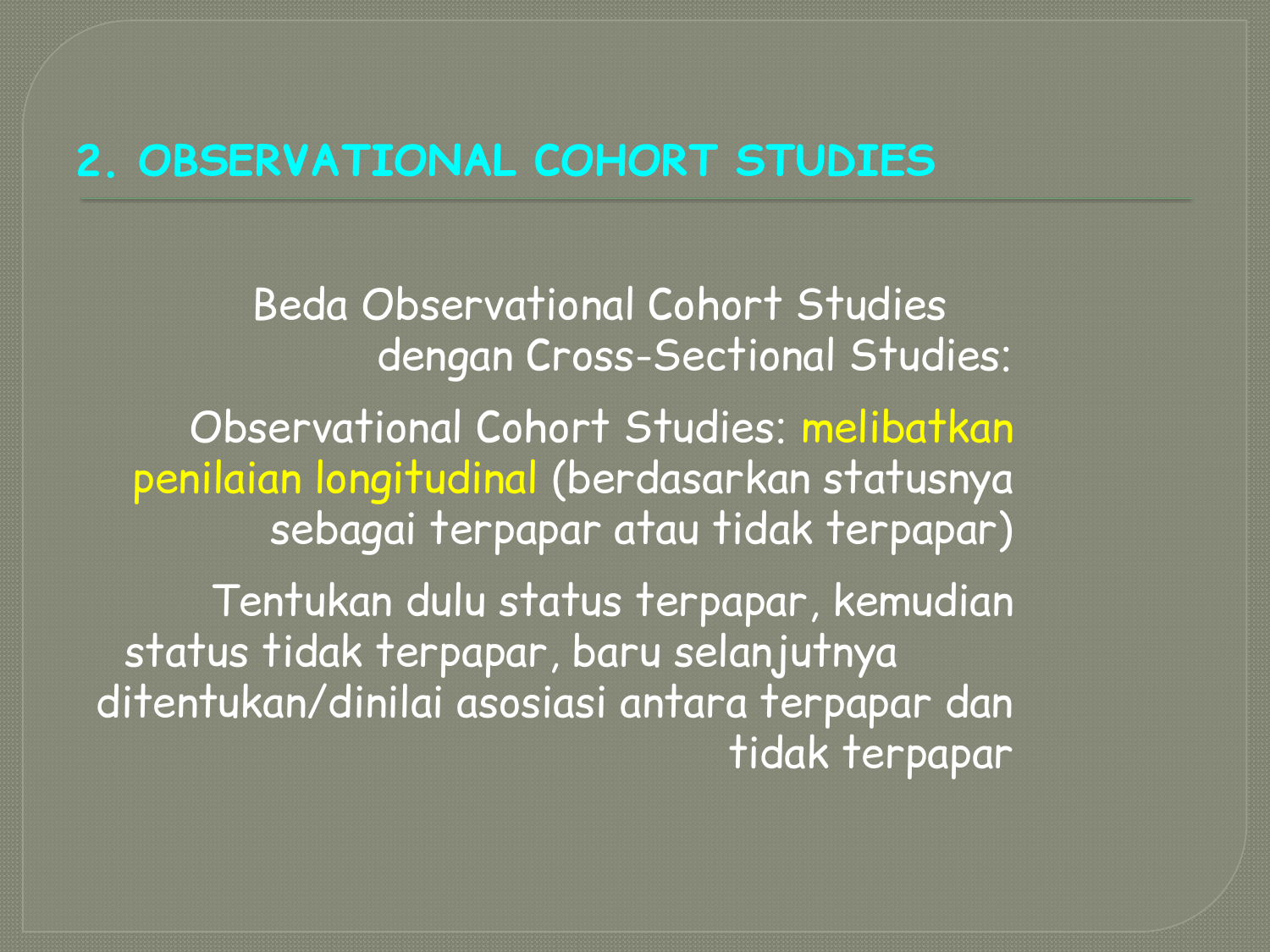

2. OBSERVATIONAL COHORT STUDIES

	Beda Observational Cohort Studies 	dengan Cross-Sectional Studies:
Observational Cohort Studies: melibatkan penilaian longitudinal (berdasarkan statusnya sebagai terpapar atau tidak terpapar)
Tentukan dulu status terpapar, kemudian status tidak terpapar, baru selanjutnya 	ditentukan/dinilai asosiasi antara terpapar dan tidak terpapar